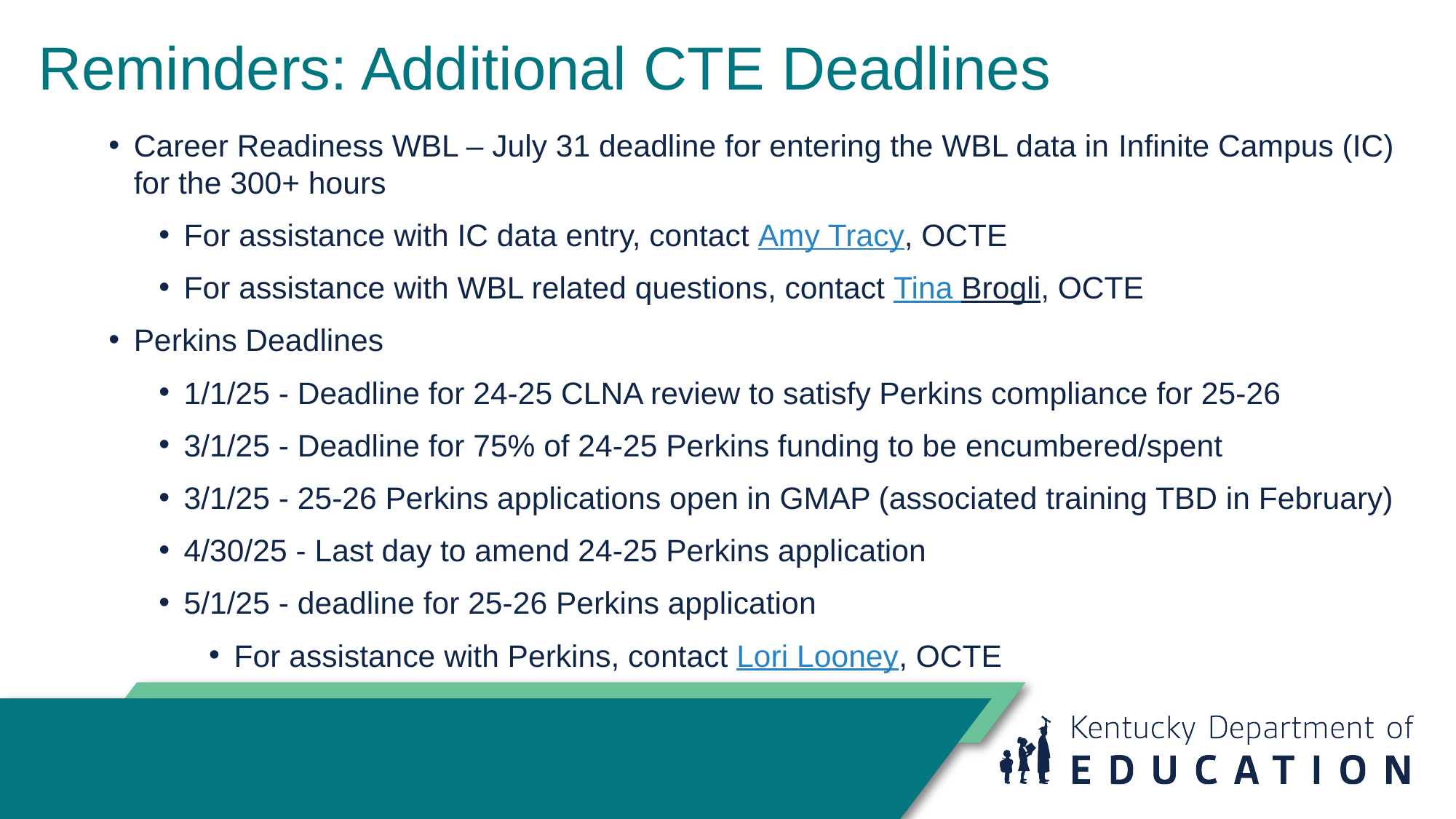

# Reminders: Additional CTE Deadlines
Career Readiness WBL – July 31 deadline for entering the WBL data in Infinite Campus (IC) for the 300+ hours
For assistance with IC data entry, contact Amy Tracy, OCTE
For assistance with WBL related questions, contact Tina Brogli, OCTE
Perkins Deadlines
1/1/25 - Deadline for 24-25 CLNA review to satisfy Perkins compliance for 25-26
3/1/25 - Deadline for 75% of 24-25 Perkins funding to be encumbered/spent
3/1/25 - 25-26 Perkins applications open in GMAP (associated training TBD in February)
4/30/25 - Last day to amend 24-25 Perkins application
5/1/25 - deadline for 25-26 Perkins application
For assistance with Perkins, contact Lori Looney, OCTE